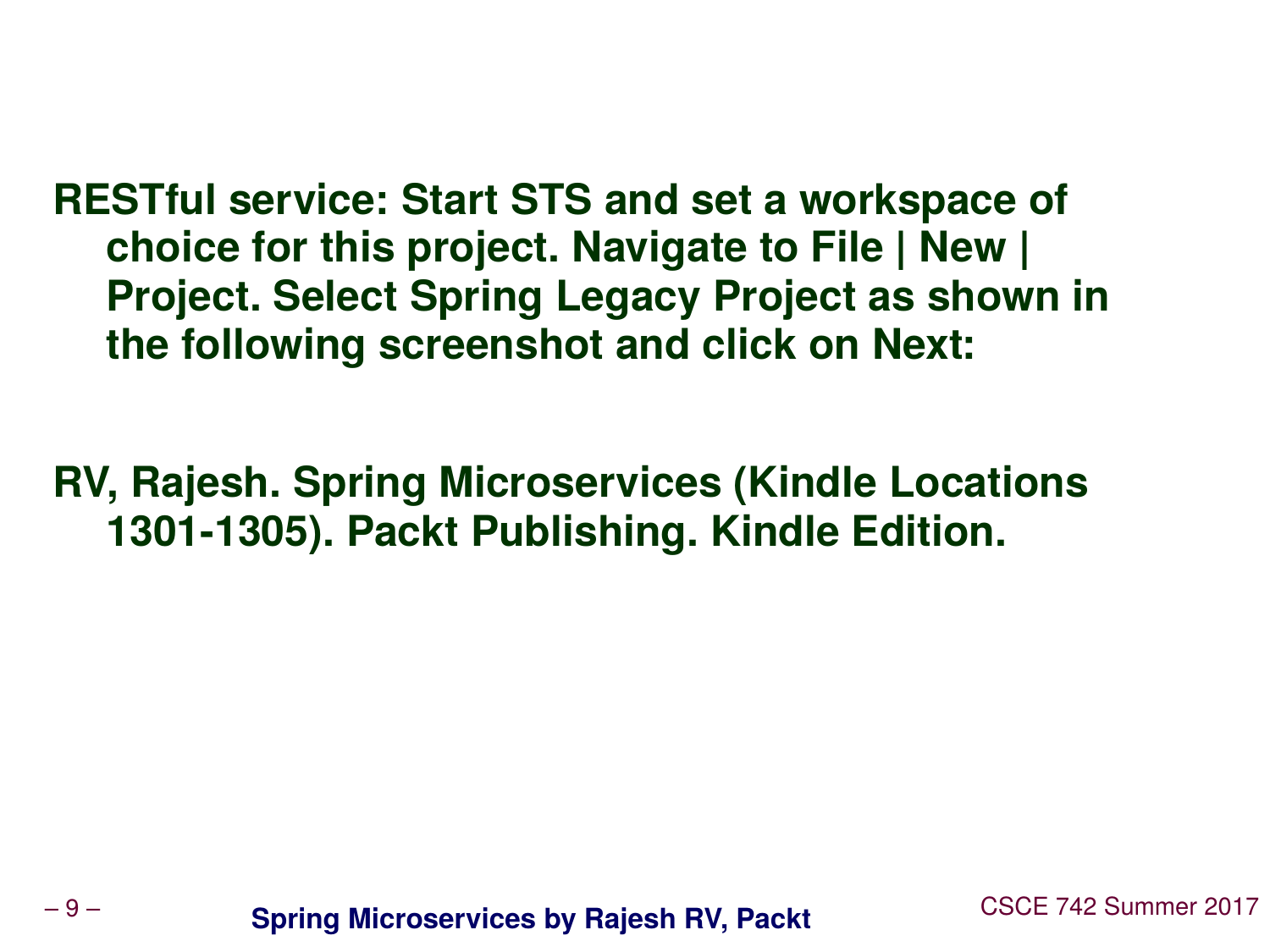

#
RESTful service: Start STS and set a workspace of choice for this project. Navigate to File | New | Project. Select Spring Legacy Project as shown in the following screenshot and click on Next:

RV, Rajesh. Spring Microservices (Kindle Locations 1301-1305). Packt Publishing. Kindle Edition.